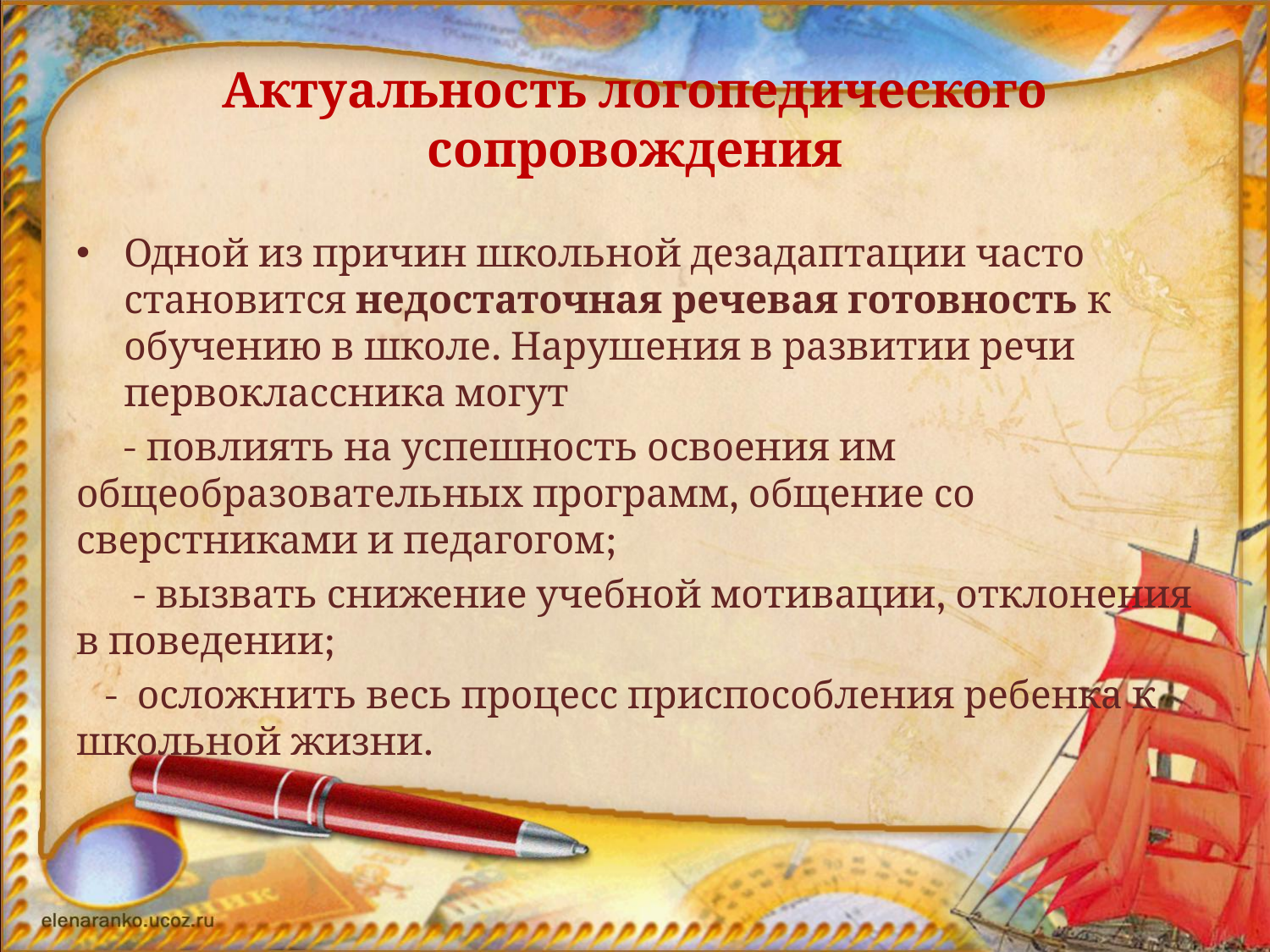

# Актуальность логопедического сопровождения
Одной из причин школьной дезадаптации часто  становится недостаточная речевая готовность к  обучению в школе. Нарушения в развитии речи первоклассника могут
     - повлиять на успешность освоения им общеобразовательных программ, общение со сверстниками и педагогом;
      - вызвать снижение учебной мотивации, отклонения в поведении;
   -  осложнить весь процесс приспособления ребенка к школьной жизни.